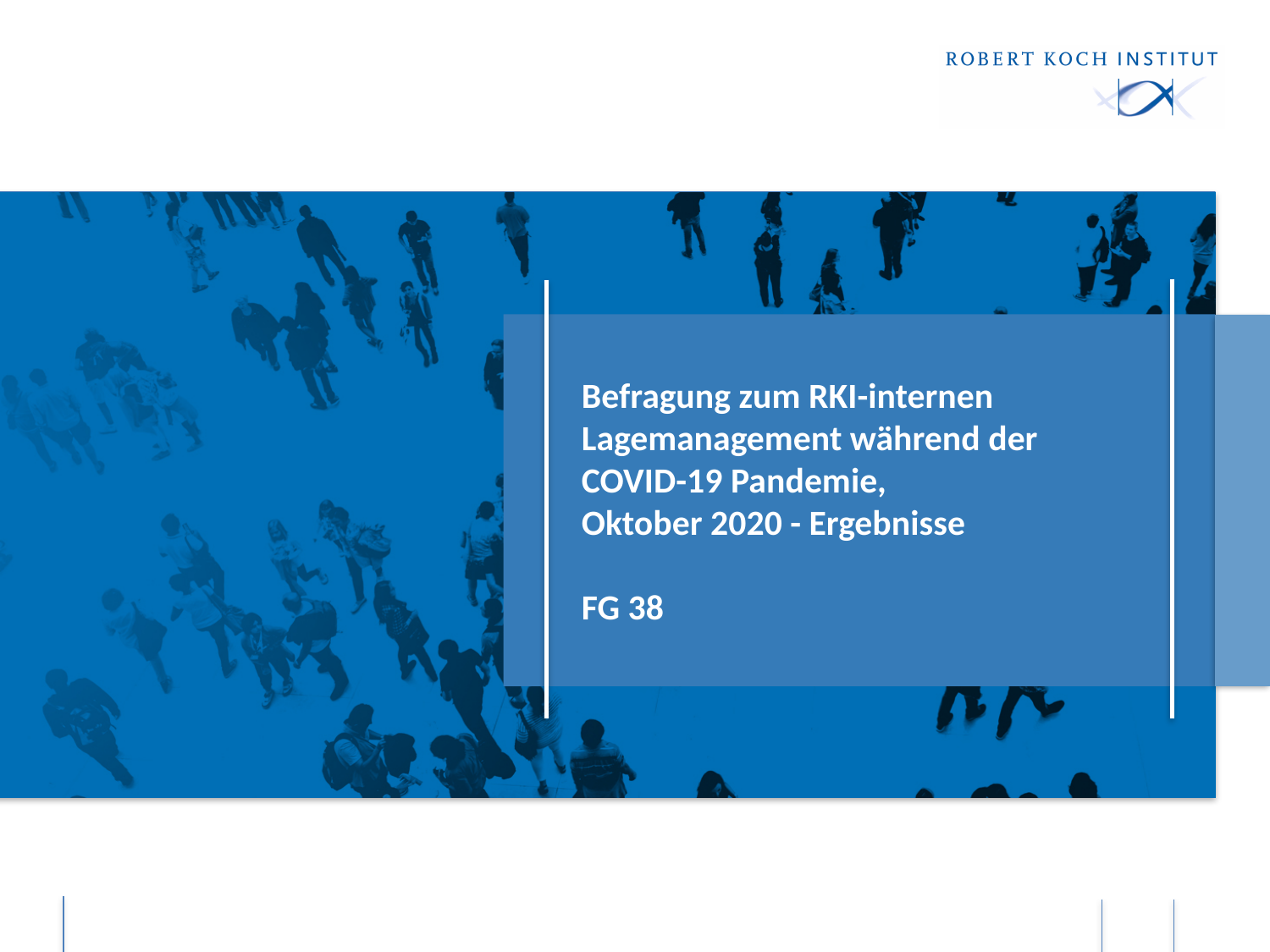

# Befragung zum RKI-internen Lagemanagement während der COVID-19 Pandemie, Oktober 2020 - Ergebnisse FG 38